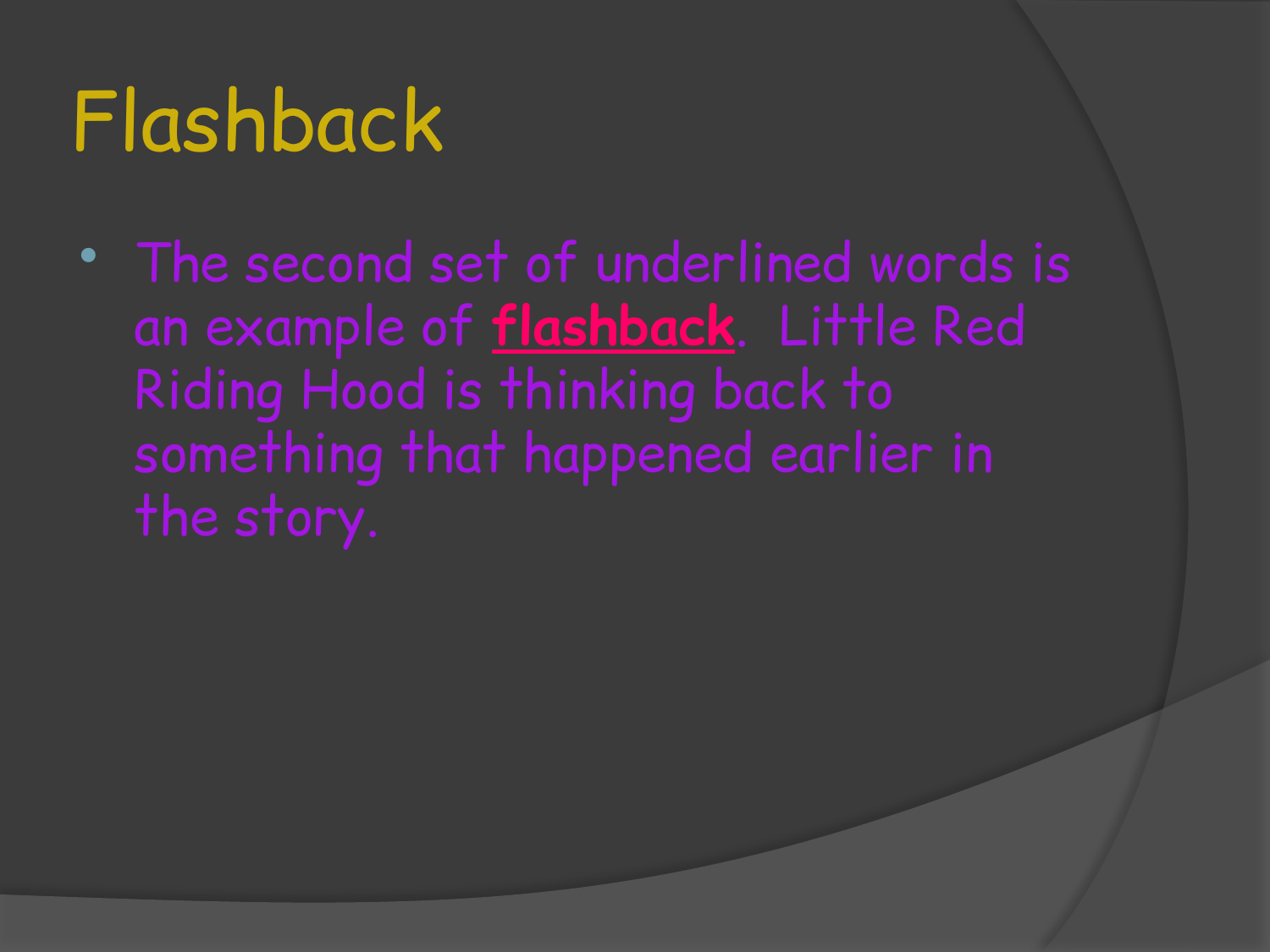

# Flashback
The second set of underlined words is an example of flashback.  Little Red Riding Hood is thinking back to something that happened earlier in the story.